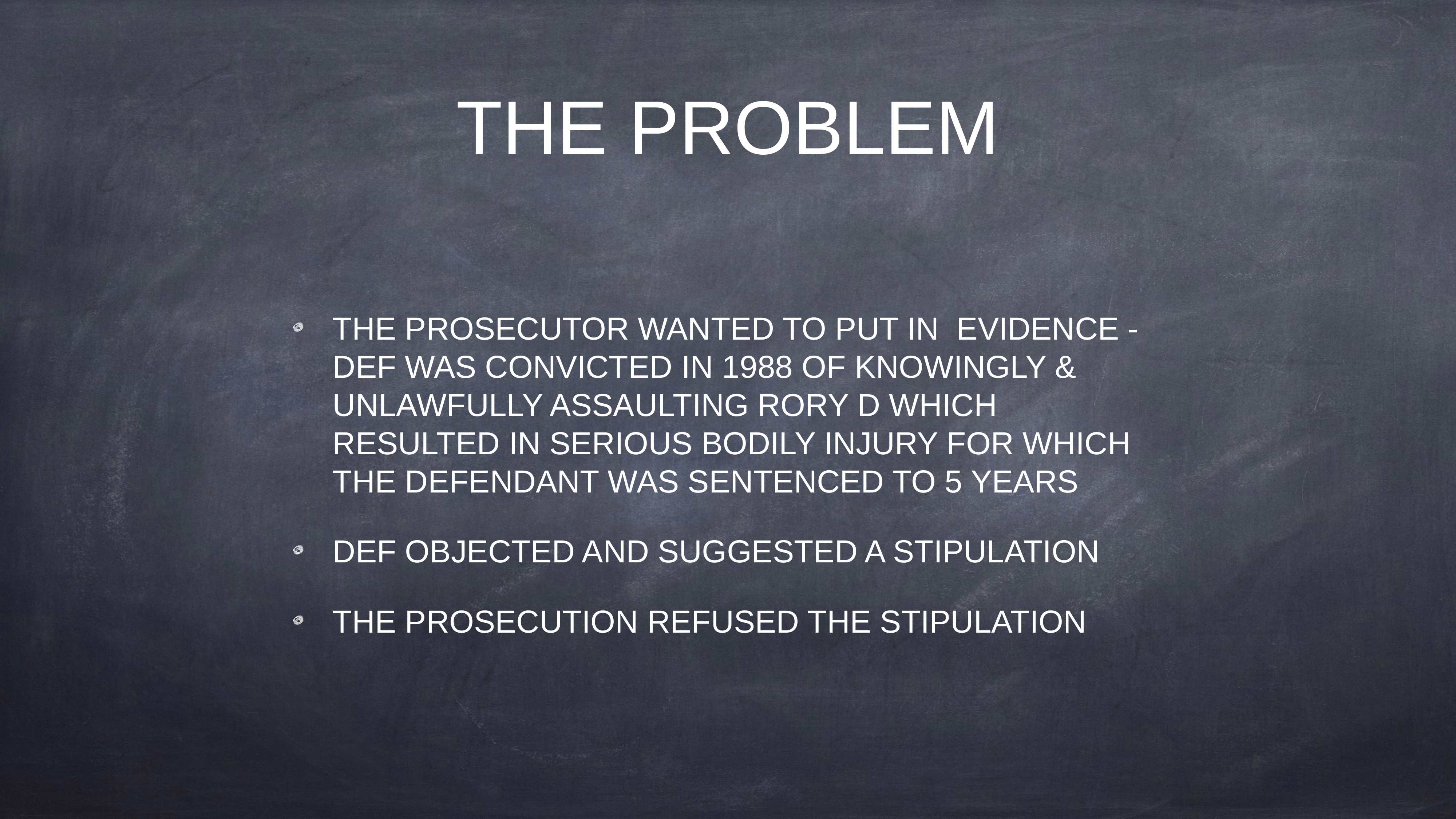

# THE PROBLEM
THE PROSECUTOR WANTED TO PUT IN  EVIDENCE - DEF WAS CONVICTED IN 1988 OF KNOWINGLY & UNLAWFULLY ASSAULTING RORY D WHICH RESULTED IN SERIOUS BODILY INJURY FOR WHICH THE DEFENDANT WAS SENTENCED TO 5 YEARS
DEF OBJECTED AND SUGGESTED A STIPULATION
THE PROSECUTION REFUSED THE STIPULATION